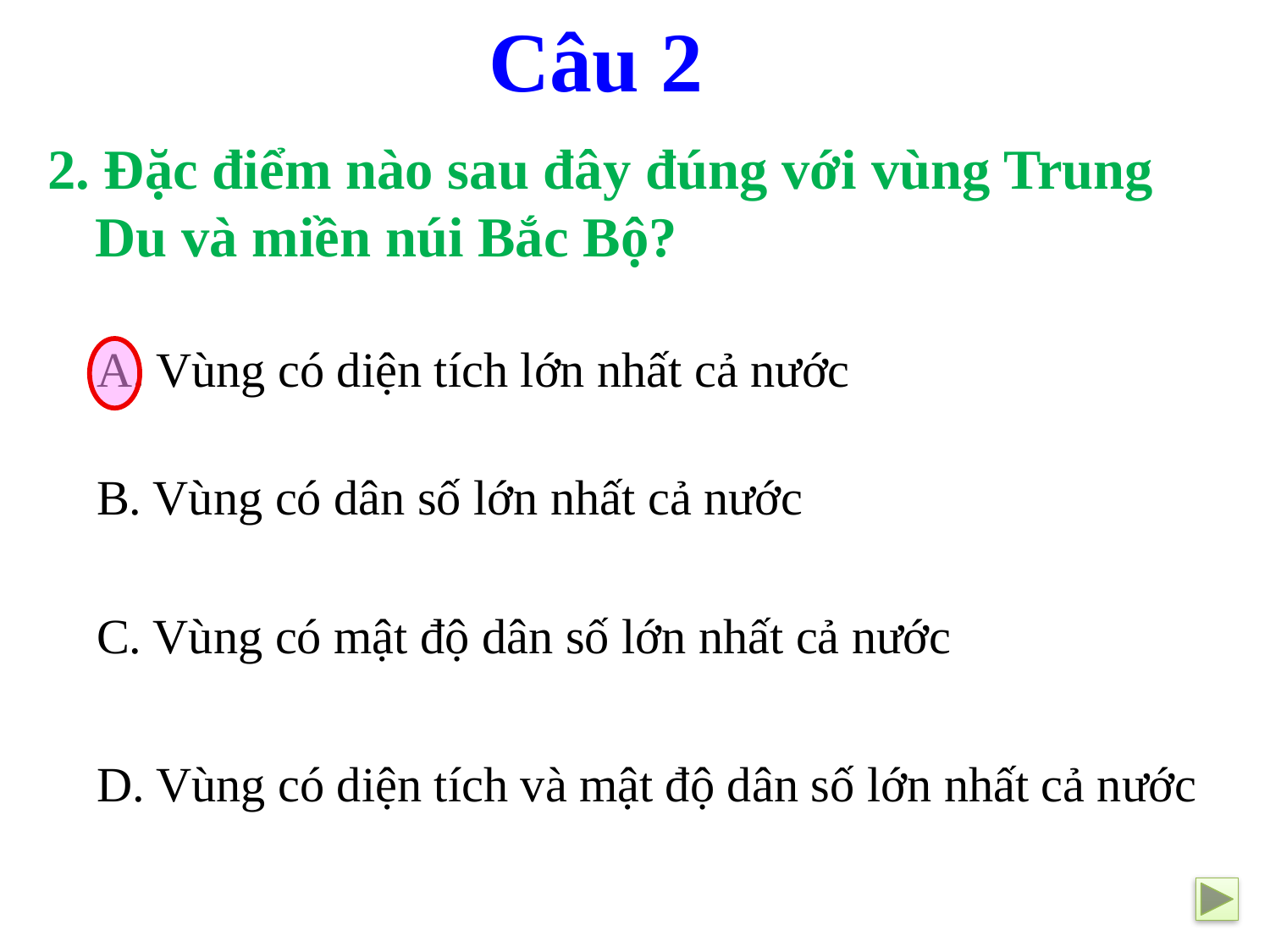

Câu 2
2. Đặc điểm nào sau đây đúng với vùng Trung Du và miền núi Bắc Bộ?

    A. Vùng có diện tích lớn nhất cả nước

    B. Vùng có dân số lớn nhất cả nước

    C. Vùng có mật độ dân số lớn nhất cả nước

    D. Vùng có diện tích và mật độ dân số lớn nhất cả nước